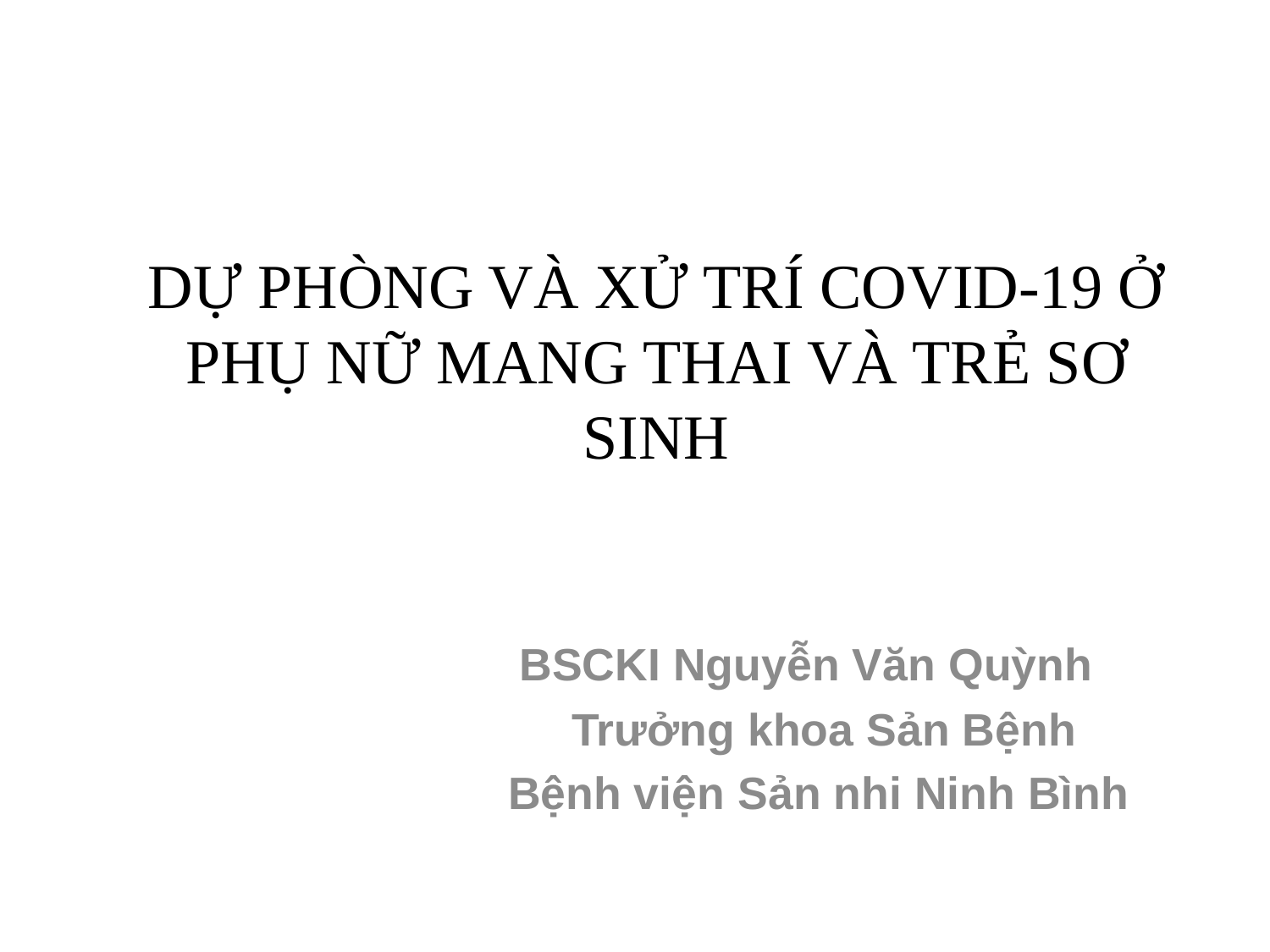

DỰ PHÒNG VÀ XỬ TRÍ COVID-19 Ở PHỤ NỮ MANG THAI VÀ TRẺ SƠ SINH

                          BSCKI Nguyễn Văn Quỳnh
                                  Trưởng khoa Sản Bệnh
                             Bệnh viện Sản nhi Ninh Bình